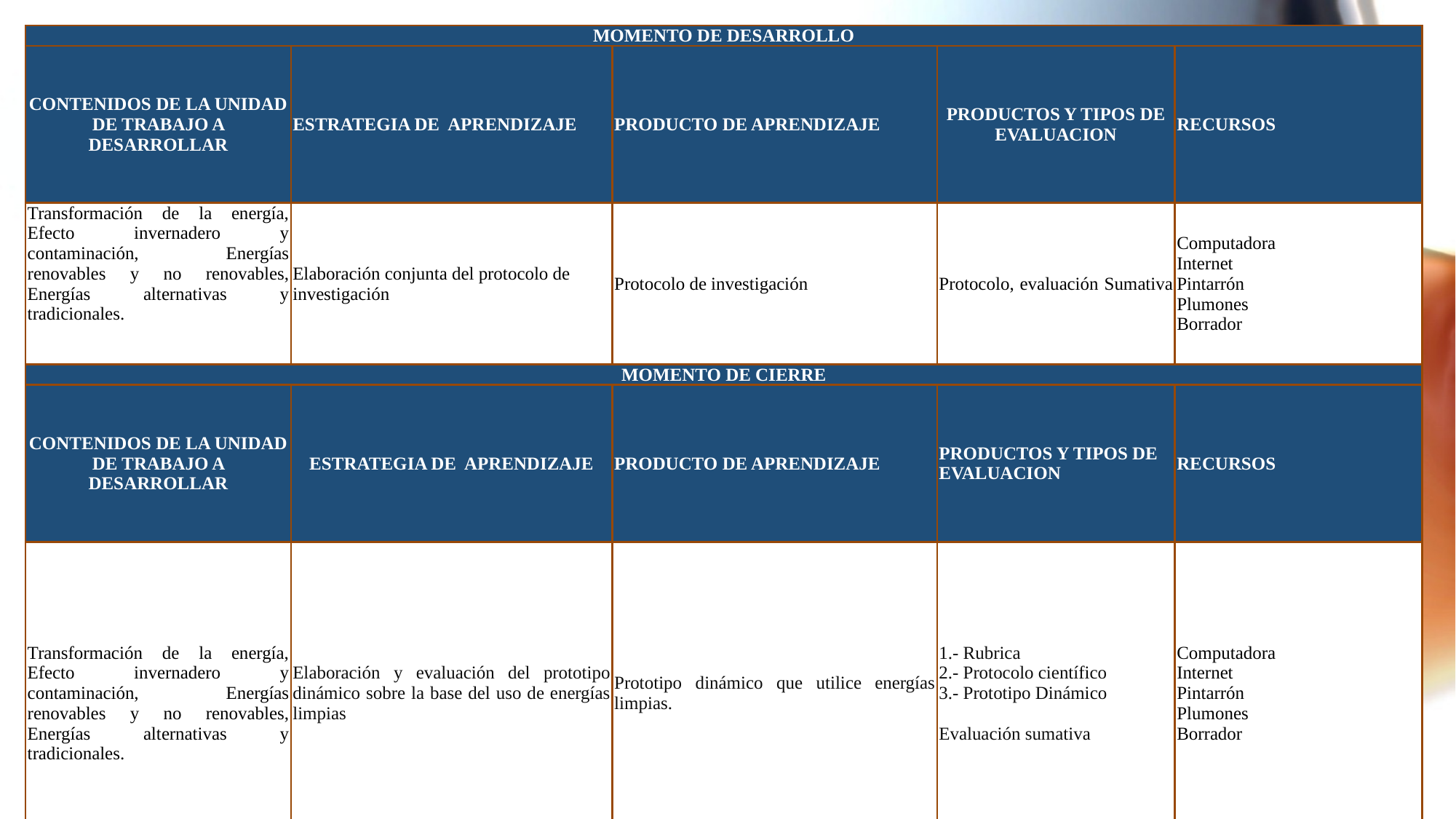

| MOMENTO DE DESARROLLO |  |  |  |  |
| --- | --- | --- | --- | --- |
| CONTENIDOS DE LA UNIDAD DE TRABAJO A DESARROLLAR | ESTRATEGIA DE APRENDIZAJE | PRODUCTO DE APRENDIZAJE | PRODUCTOS Y TIPOS DE EVALUACION | RECURSOS |
| Transformación de la energía, Efecto invernadero y contaminación, Energías renovables y no renovables, Energías alternativas y tradicionales. | Elaboración conjunta del protocolo de investigación | Protocolo de investigación | Protocolo, evaluación Sumativa | Computadora Internet Pintarrón Plumones Borrador |
| MOMENTO DE CIERRE |  |  |  |  |
| CONTENIDOS DE LA UNIDAD DE TRABAJO A DESARROLLAR | ESTRATEGIA DE APRENDIZAJE | PRODUCTO DE APRENDIZAJE | PRODUCTOS Y TIPOS DE EVALUACION | RECURSOS |
| Transformación de la energía, Efecto invernadero y contaminación, Energías renovables y no renovables, Energías alternativas y tradicionales. | Elaboración y evaluación del prototipo dinámico sobre la base del uso de energías limpias | Prototipo dinámico que utilice energías limpias. | 1.- Rubrica 2.- Protocolo científico 3.- Prototipo Dinámico   Evaluación sumativa | Computadora Internet Pintarrón Plumones Borrador |